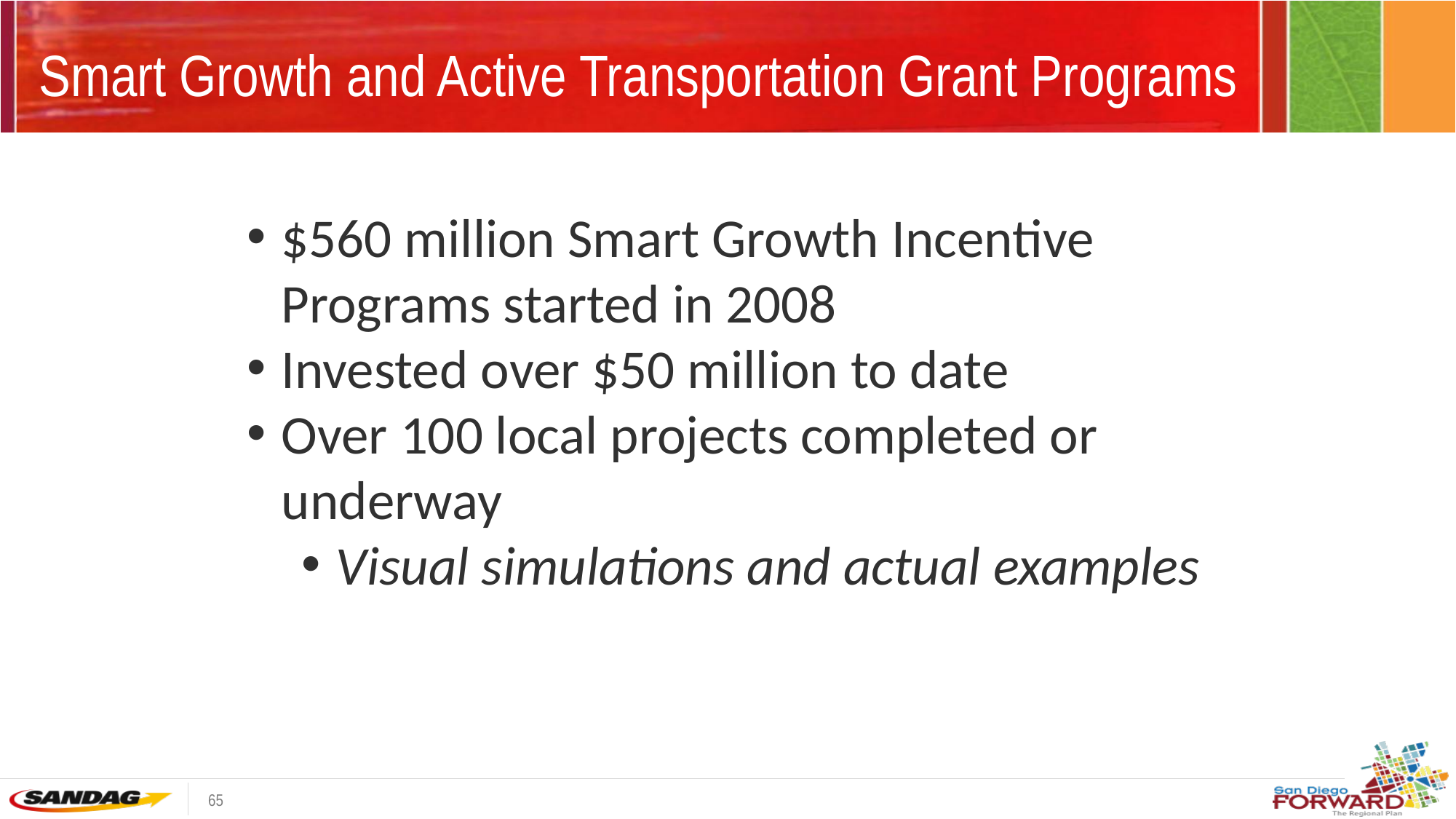

# Smart Growth and Active Transportation Grant Programs
$560 million Smart Growth Incentive Programs started in 2008
Invested over $50 million to date
Over 100 local projects completed or underway
Visual simulations and actual examples

65